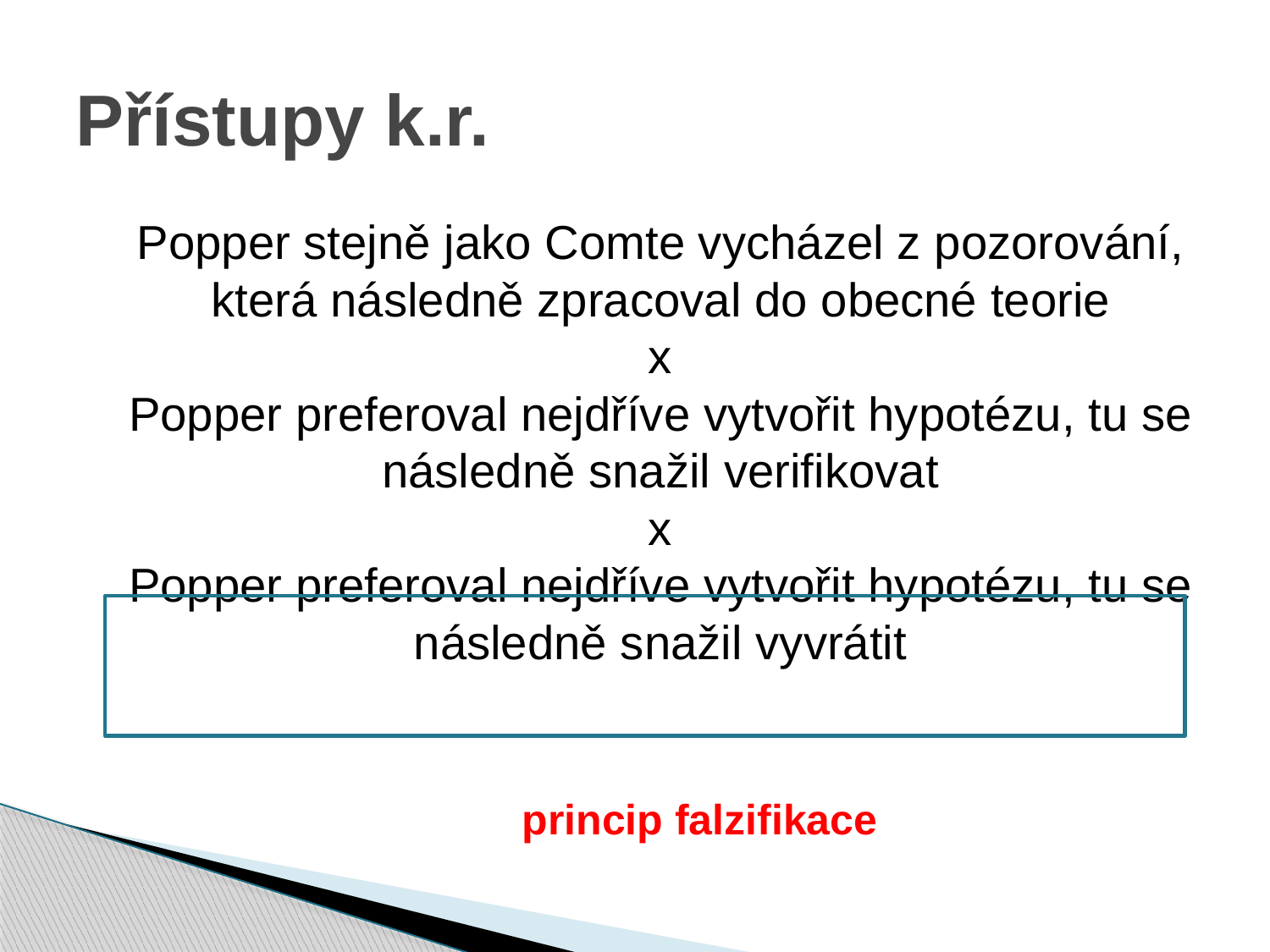

# Přístupy k.r.
	Popper stejně jako Comte vycházel z pozorování, která následně zpracoval do obecné teorie
x
Popper preferoval nejdříve vytvořit hypotézu, tu se následně snažil verifikovat
x
Popper preferoval nejdříve vytvořit hypotézu, tu se následně snažil vyvrátit

princip falzifikace